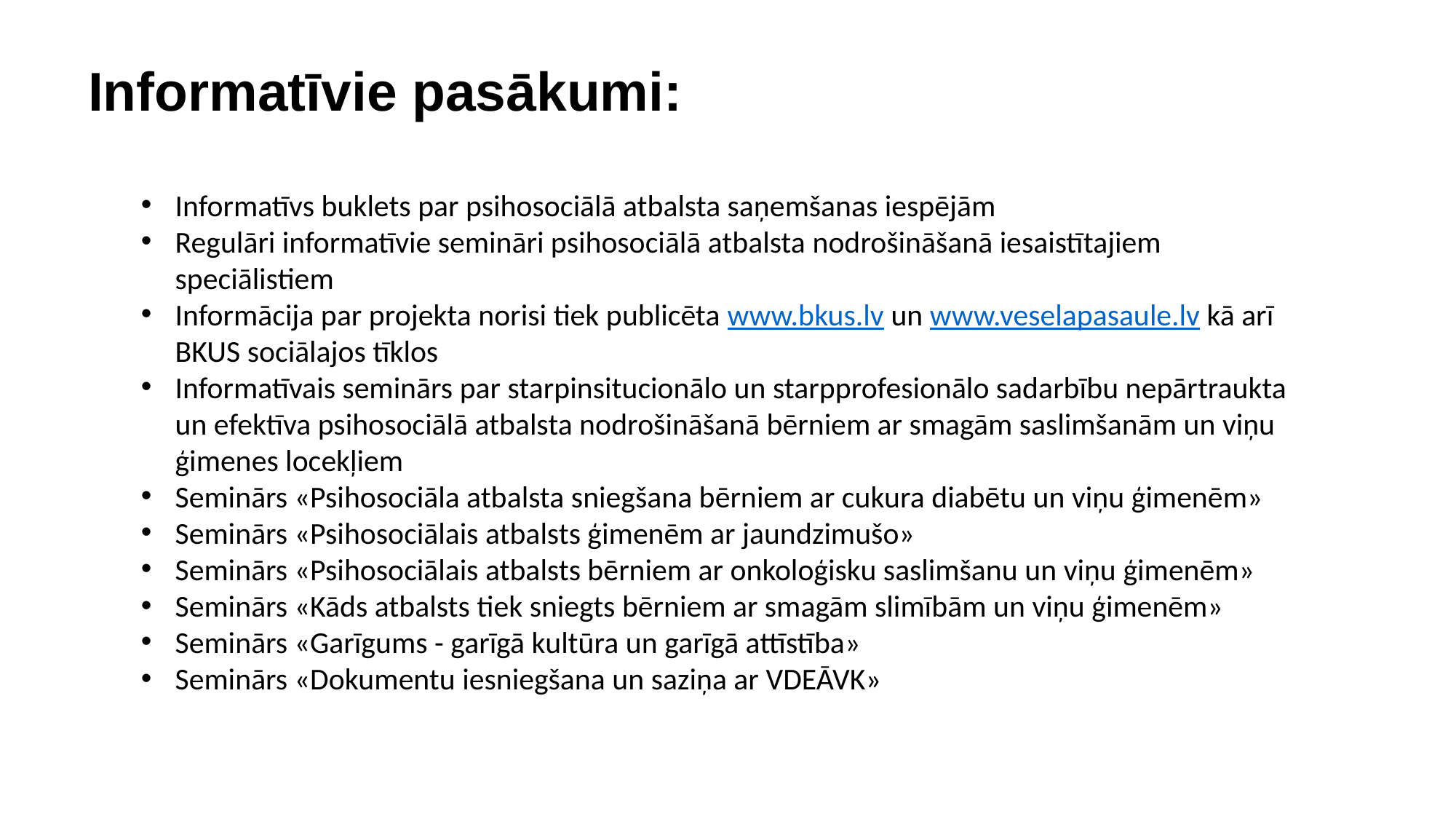

Informatīvie pasākumi:
Informatīvs buklets par psihosociālā atbalsta saņemšanas iespējām
Regulāri informatīvie semināri psihosociālā atbalsta nodrošināšanā iesaistītajiem speciālistiem
Informācija par projekta norisi tiek publicēta www.bkus.lv un www.veselapasaule.lv kā arī BKUS sociālajos tīklos
Informatīvais seminārs par starpinsitucionālo un starpprofesionālo sadarbību nepārtraukta un efektīva psihosociālā atbalsta nodrošināšanā bērniem ar smagām saslimšanām un viņu ģimenes locekļiemsaslimšanām un viņu ģimenes locekļiem
Seminārs «Psihosociāla atbalsta sniegšana bērniem ar cukura diabētu un viņu ģimenēm»
Seminārs «Psihosociālais atbalsts ģimenēm ar jaundzimušo»
Seminārs «Psihosociālais atbalsts bērniem ar onkoloģisku saslimšanu un viņu ģimenēm»
Seminārs «Kāds atbalsts tiek sniegts bērniem ar smagām slimībām un viņu ģimenēm»
Seminārs «Garīgums - garīgā kultūra un garīgā attīstība»
Seminārs «Dokumentu iesniegšana un saziņa ar VDEĀVK»